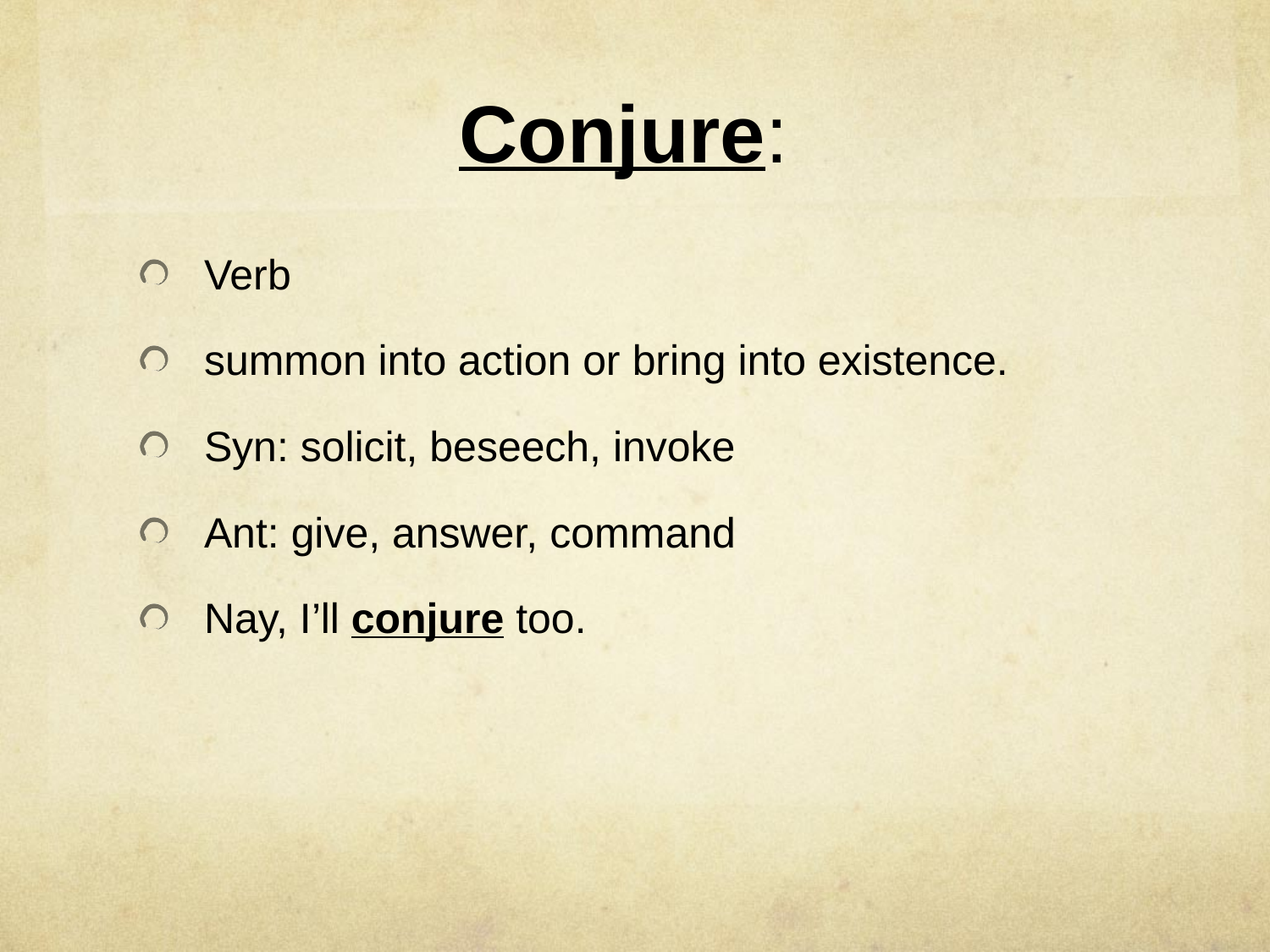

# Conjure:
Verb
summon into action or bring into existence.
Syn: solicit, beseech, invoke
Ant: give, answer, command
Nay, I’ll conjure too.